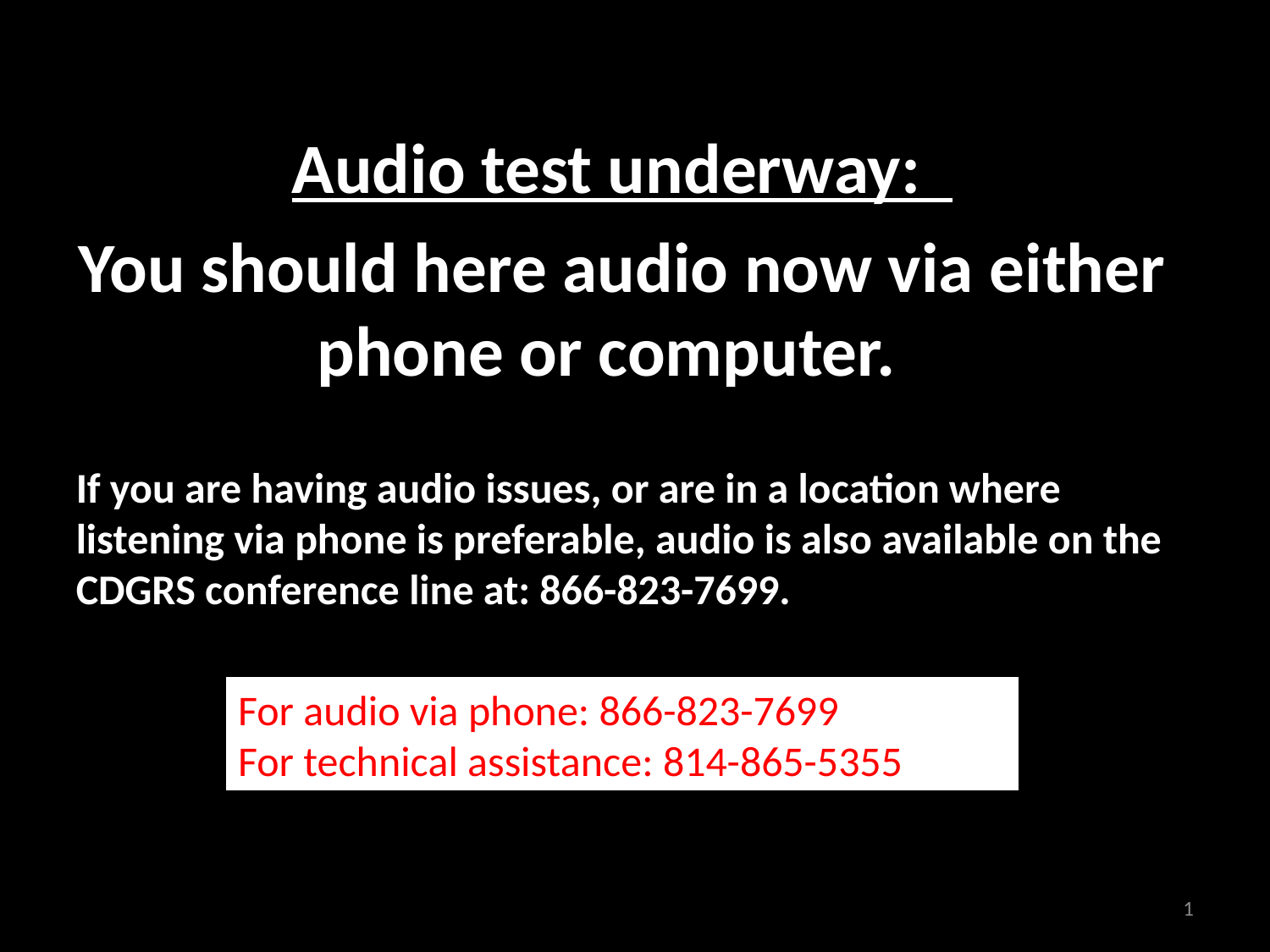

Audio test underway:
You should here audio now via either phone or computer.
If you are having audio issues, or are in a location where listening via phone is preferable, audio is also available on the CDGRS conference line at: 866-823-7699.
For audio via phone: 866-823-7699
For technical assistance: 814-865-5355
1